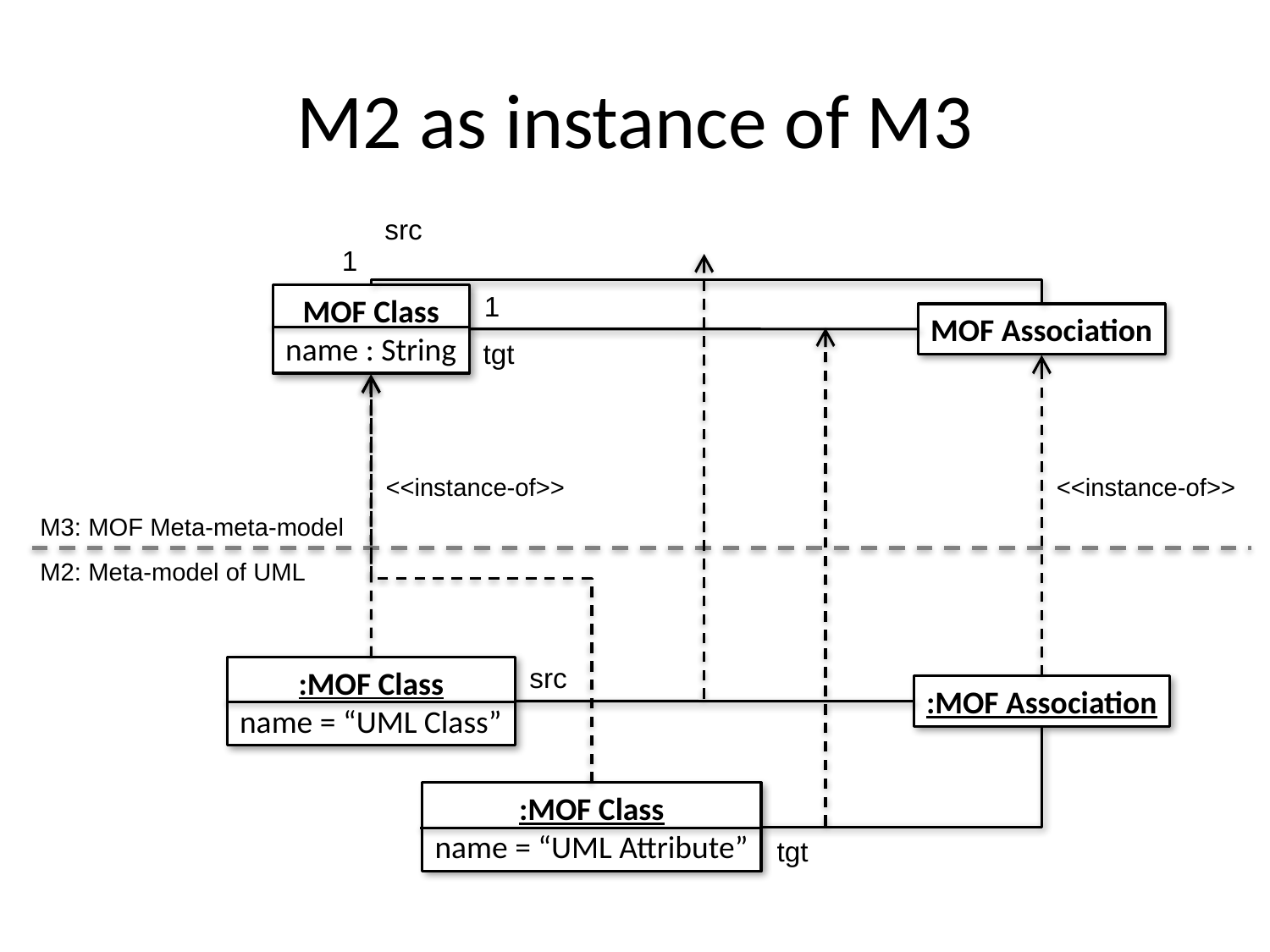

# M2 as instance of M3
src
1
1
MOF Class
name : String
MOF Association
tgt
<<instance-of>>
<<instance-of>>
M3: MOF Meta-meta-model
M2: Meta-model of UML
src
:MOF Class
name = “UML Class”
:MOF Association
:MOF Class
name = “UML Attribute”
tgt